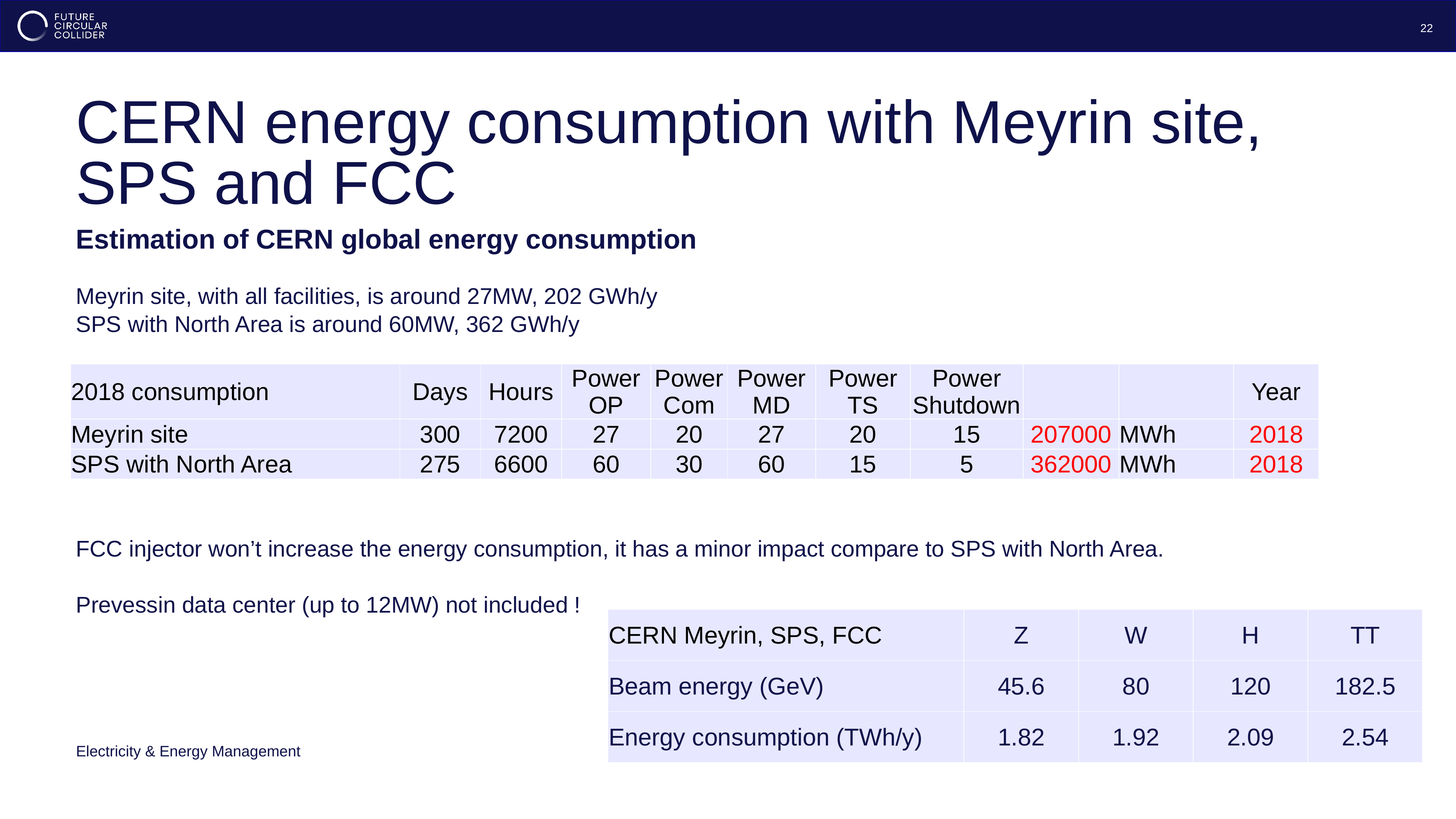

22
# CERN energy consumption with Meyrin site, SPS and FCC
Estimation of CERN global energy consumption
Meyrin site, with all facilities, is around 27MW, 202 GWh/y
SPS with North Area is around 60MW, 362 GWh/y

FCC injector won’t increase the energy consumption, it has a minor impact compare to SPS with North Area.

Prevessin data center (up to 12MW) not included !

| 2018 consumption | Days | Hours | Power OP | Power Com | Power MD | Power TS | Power Shutdown |  |  | Year |
| --- | --- | --- | --- | --- | --- | --- | --- | --- | --- | --- |
| Meyrin site | 300 | 7200 | 27 | 20 | 27 | 20 | 15 | 207000 | MWh | 2018 |
| SPS with North Area | 275 | 6600 | 60 | 30 | 60 | 15 | 5 | 362000 | MWh | 2018 |
| CERN Meyrin, SPS, FCC | Z | W | H | TT |
| --- | --- | --- | --- | --- |
| Beam energy (GeV) | 45.6 | 80 | 120 | 182.5 |
| Energy consumption (TWh/y) | 1.82 | 1.92 | 2.09 | 2.54 |
Electricity & Energy Management